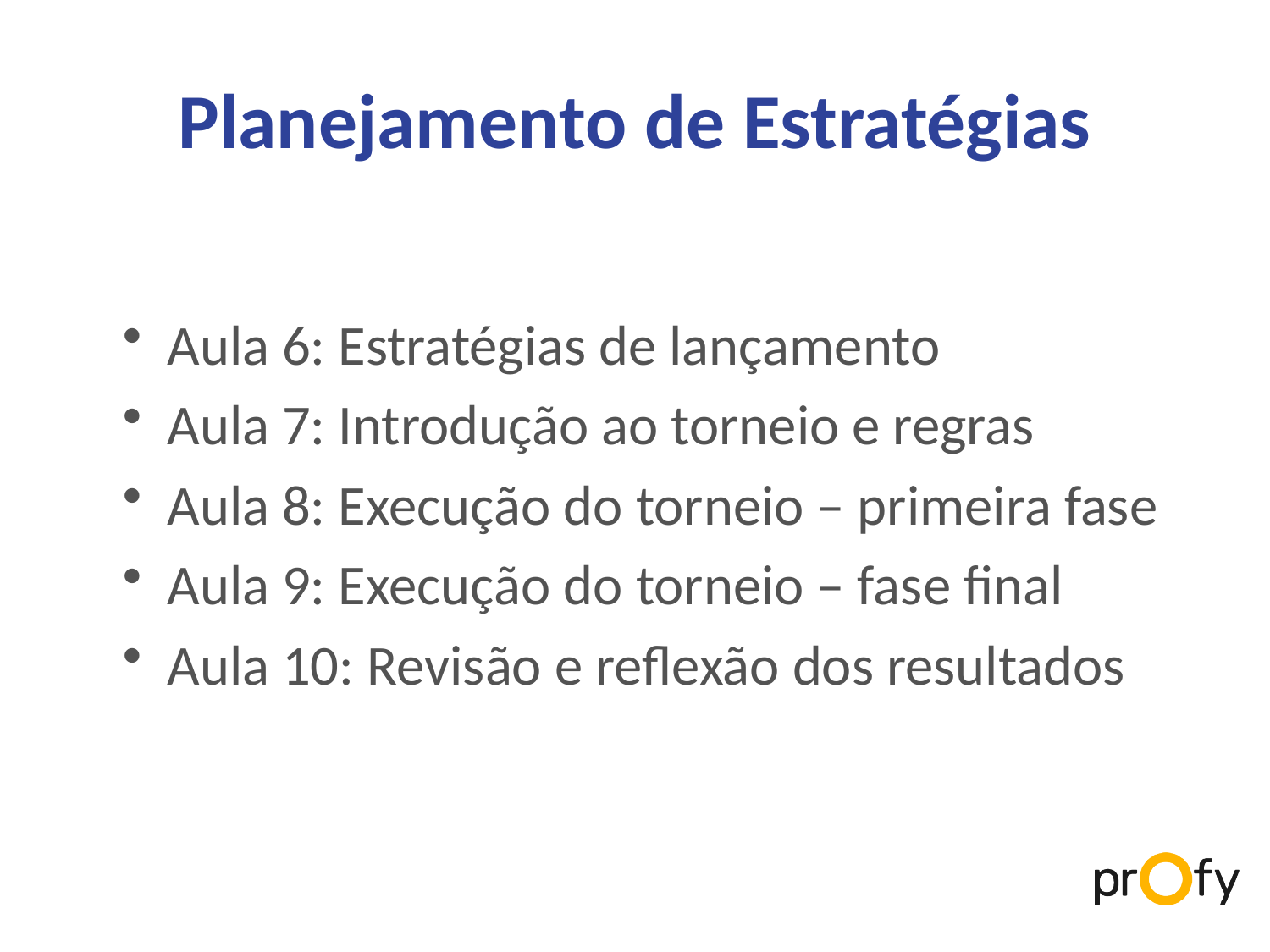

# Planejamento de Estratégias

Aula 6: Estratégias de lançamento
Aula 7: Introdução ao torneio e regras
Aula 8: Execução do torneio – primeira fase
Aula 9: Execução do torneio – fase final
Aula 10: Revisão e reflexão dos resultados